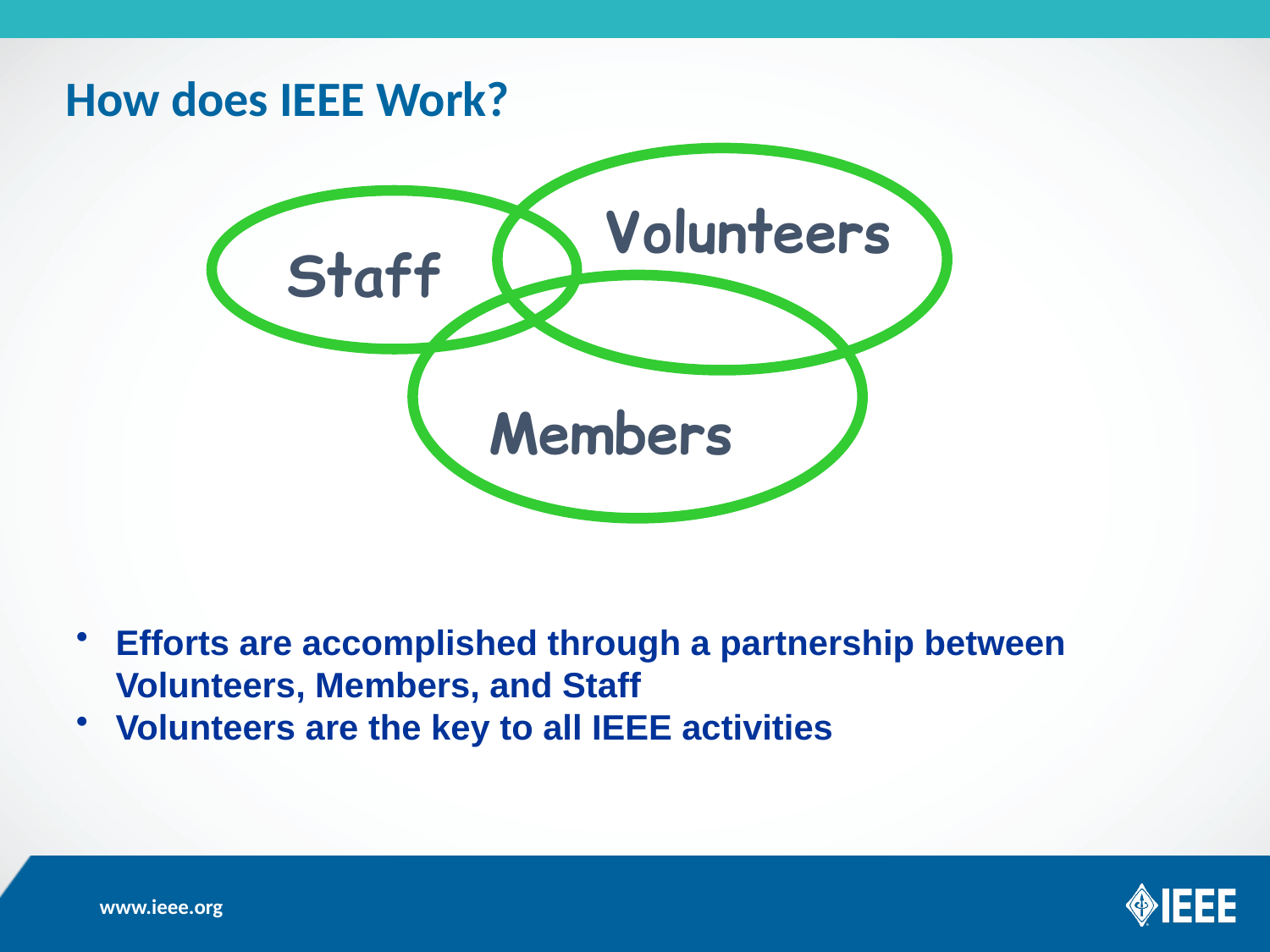

# How does IEEE Work?

Staff
Volunteers

Members
Efforts are accomplished through a partnership between Volunteers, Members, and Staff
Volunteers are the key to all IEEE activities